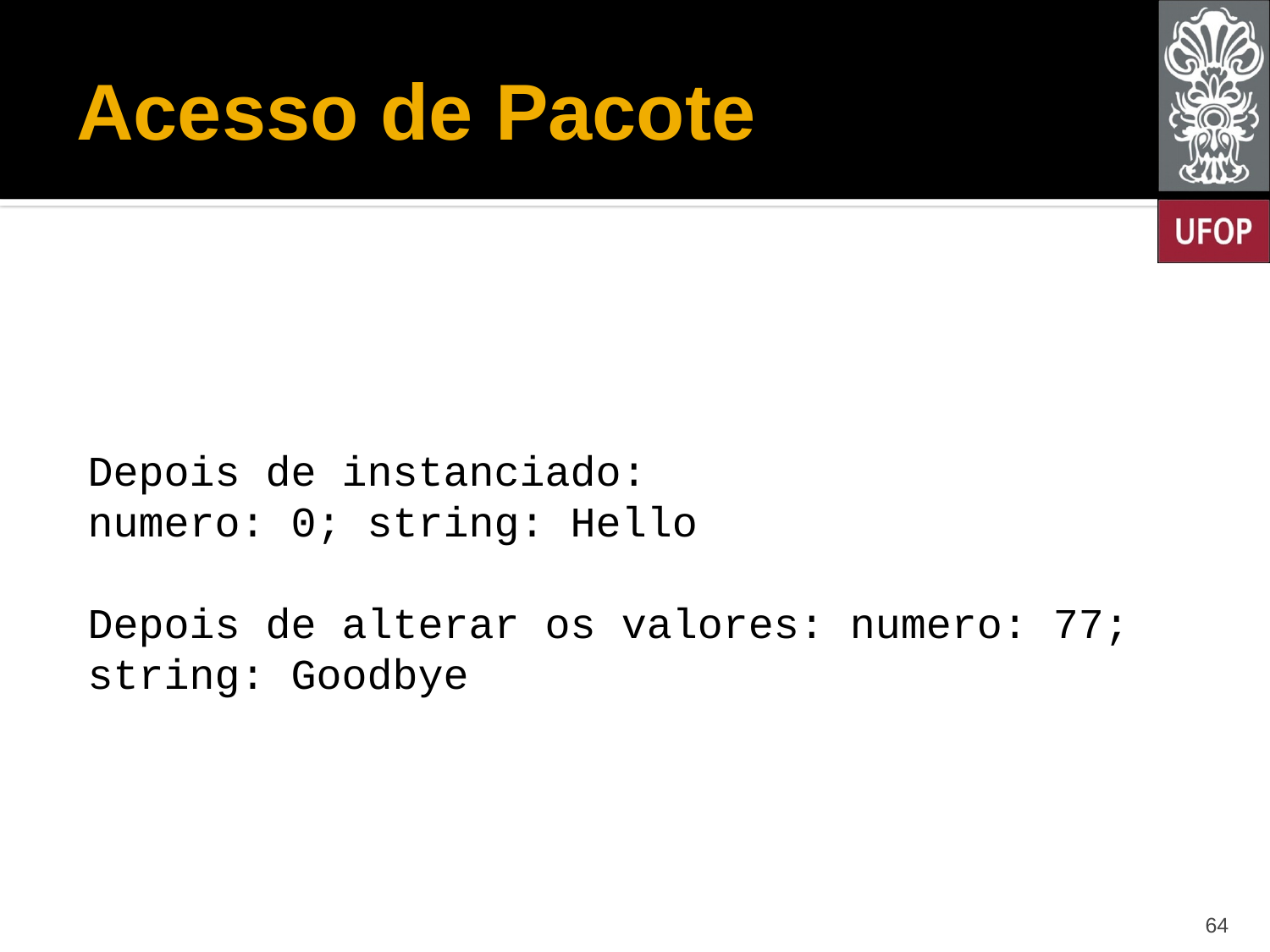

# Acesso de Pacote
Depois de instanciado:
numero: 0; string: Hello

Depois de alterar os valores: numero: 77; string: Goodbye
64